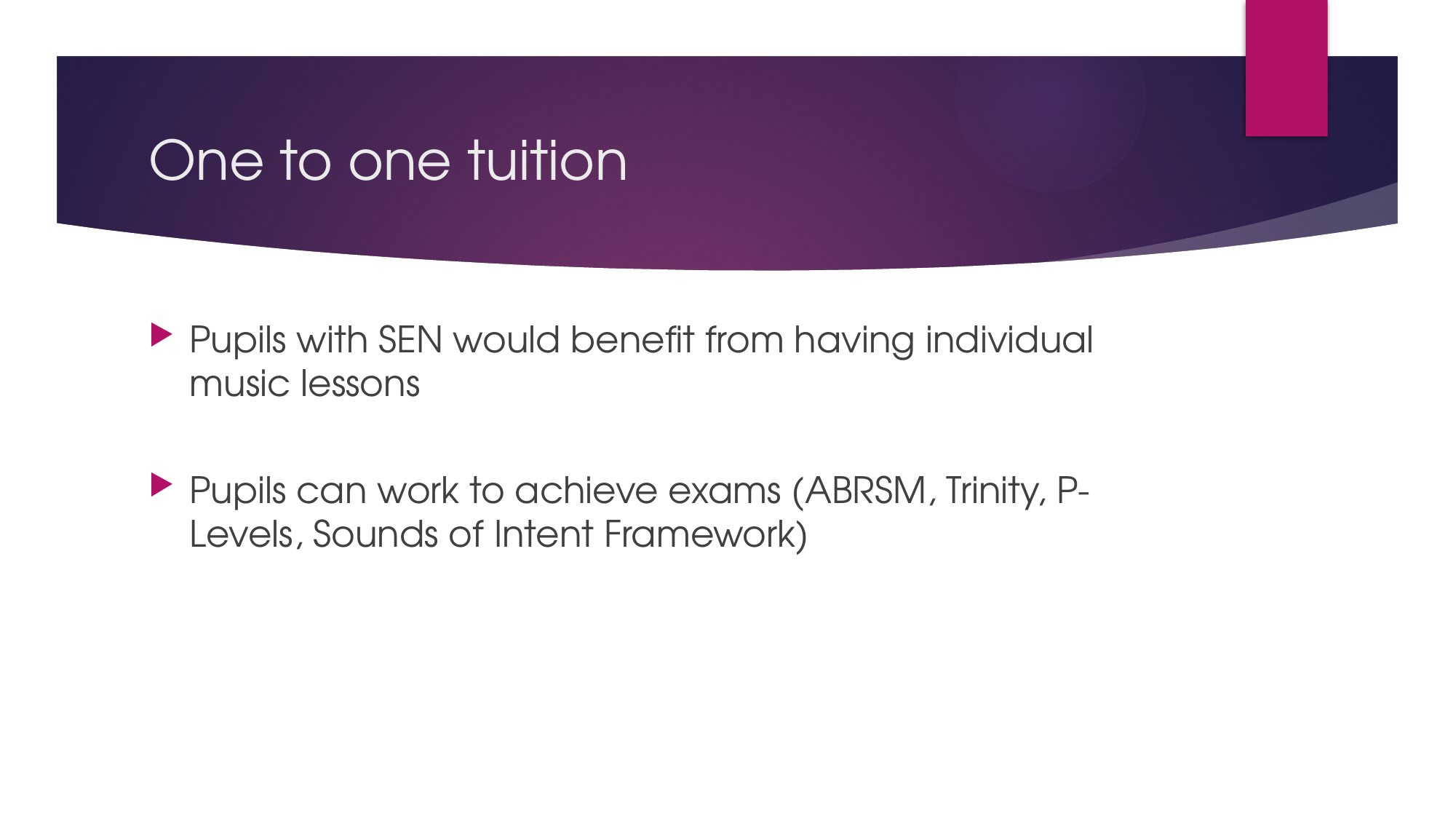

# One to one tuition
Pupils with SEN would benefit from having individual music lessons

Pupils can work to achieve exams (ABRSM, Trinity, P-Levels, Sounds of Intent Framework)